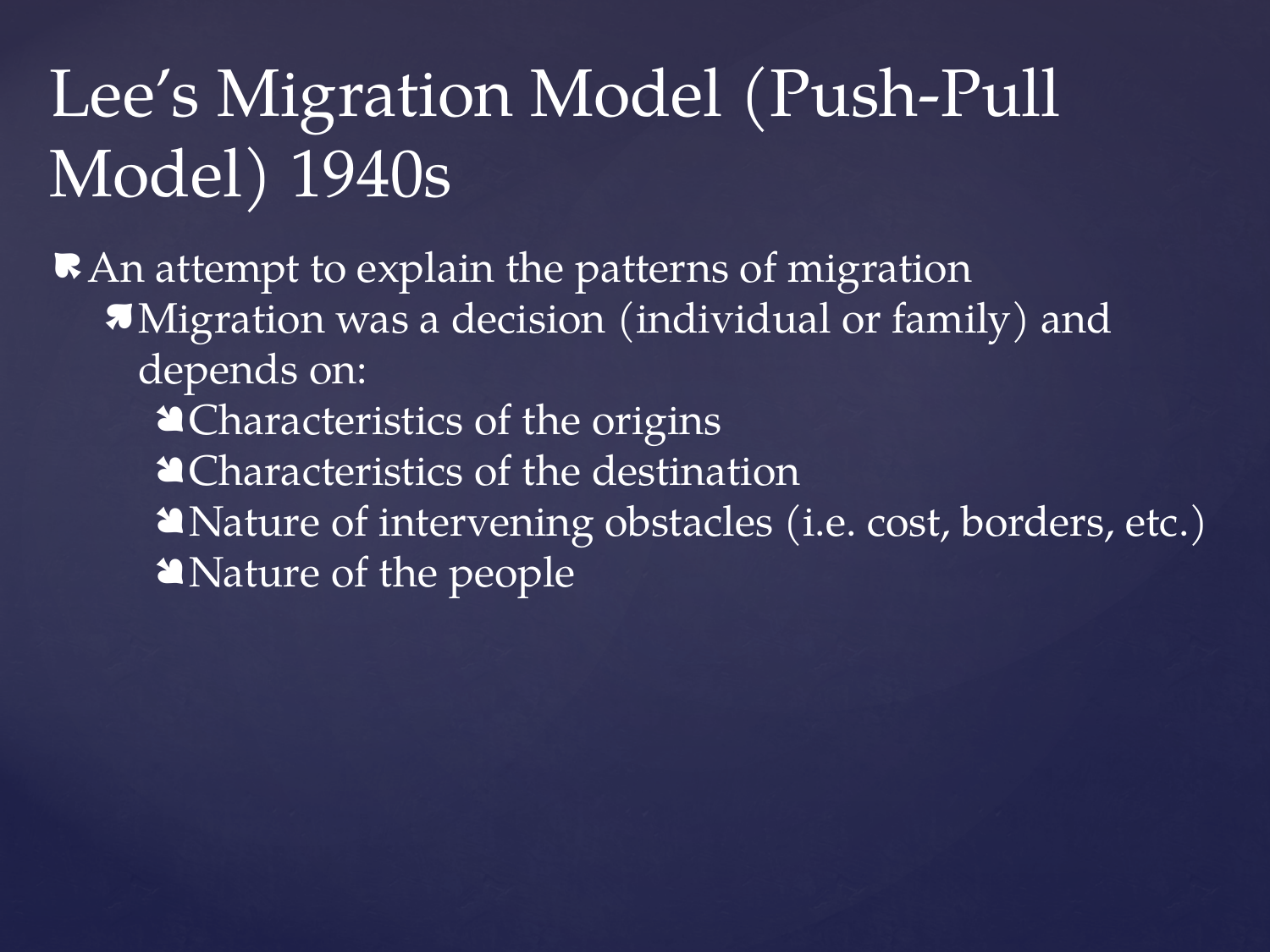

# Lee’s Migration Model (Push-Pull Model) 1940s
An attempt to explain the patterns of migration
Migration was a decision (individual or family) and depends on:
Characteristics of the origins
Characteristics of the destination
Nature of intervening obstacles (i.e. cost, borders, etc.)
Nature of the people